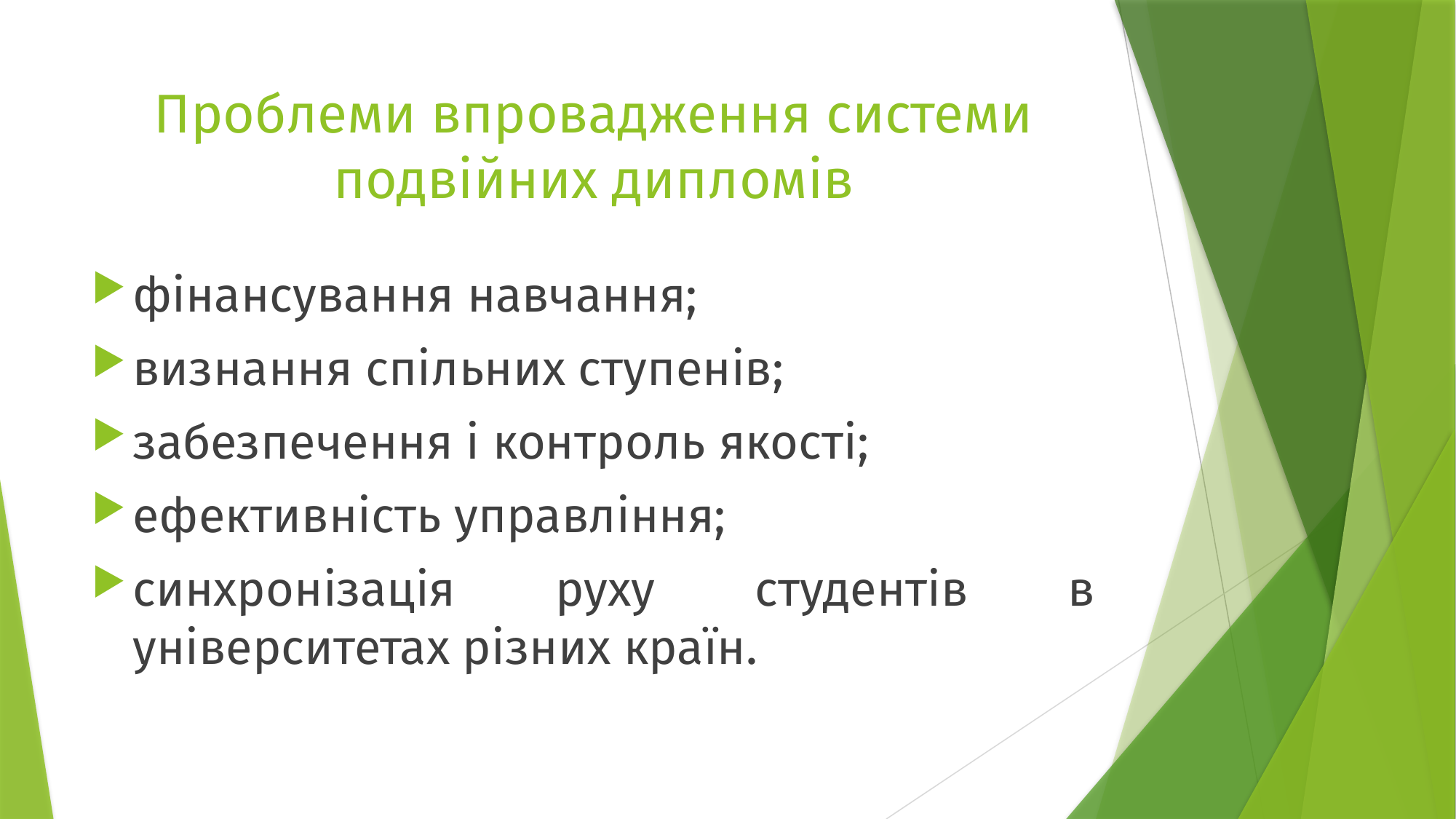

# Проблеми впровадження системи подвійних дипломів
фінансування навчання;
визнання спільних ступенів;
забезпечення і контроль якості;
ефективність управління;
синхронізація руху студентів в університетах різних країн.